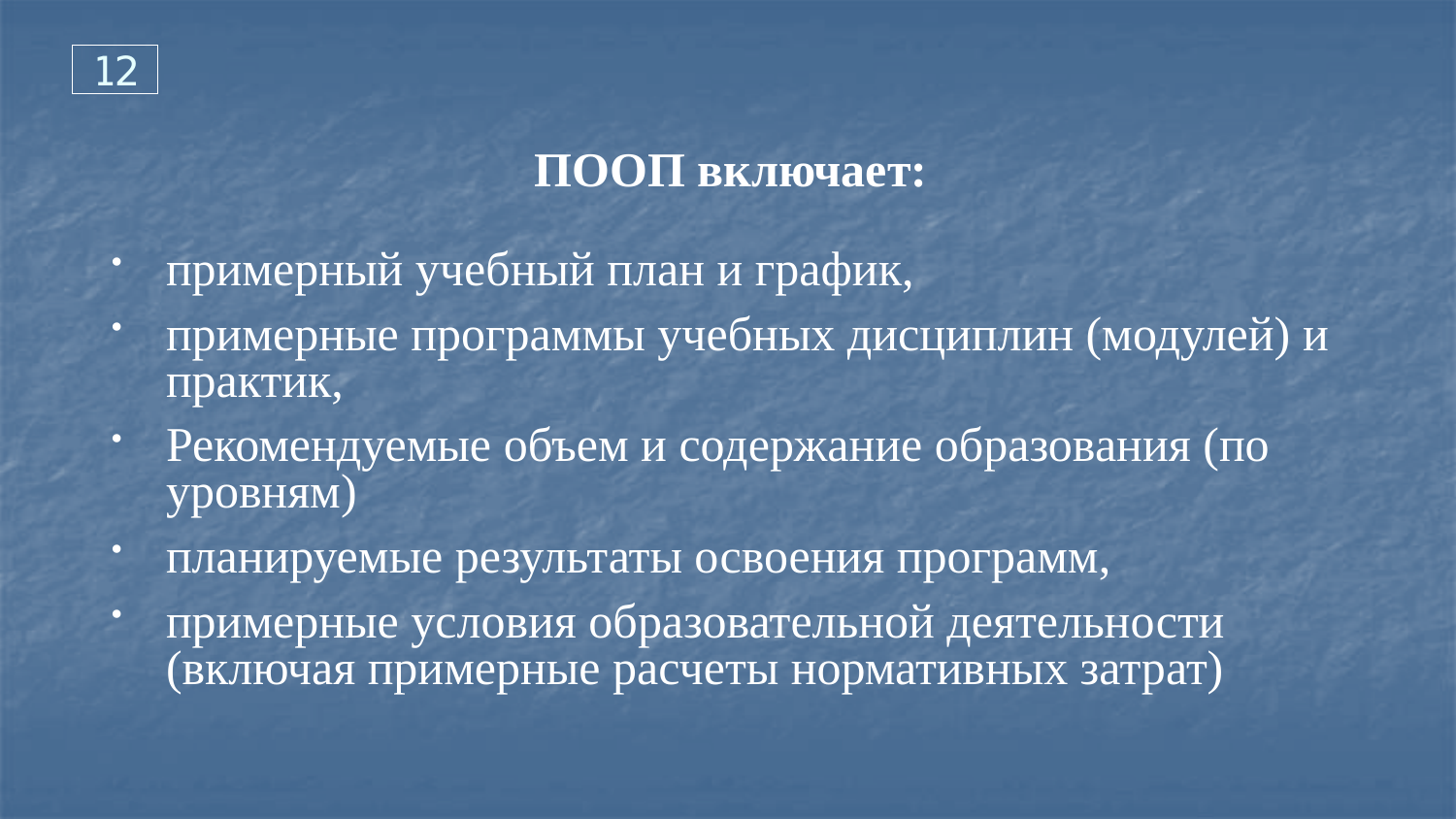

12
ПООП включает:

примерный учебный план и график,
примерные программы учебных дисциплин (модулей) и практик,
Рекомендуемые объем и содержание образования (по уровням)
планируемые результаты освоения программ,
примерные условия образовательной деятельности (включая примерные расчеты нормативных затрат)